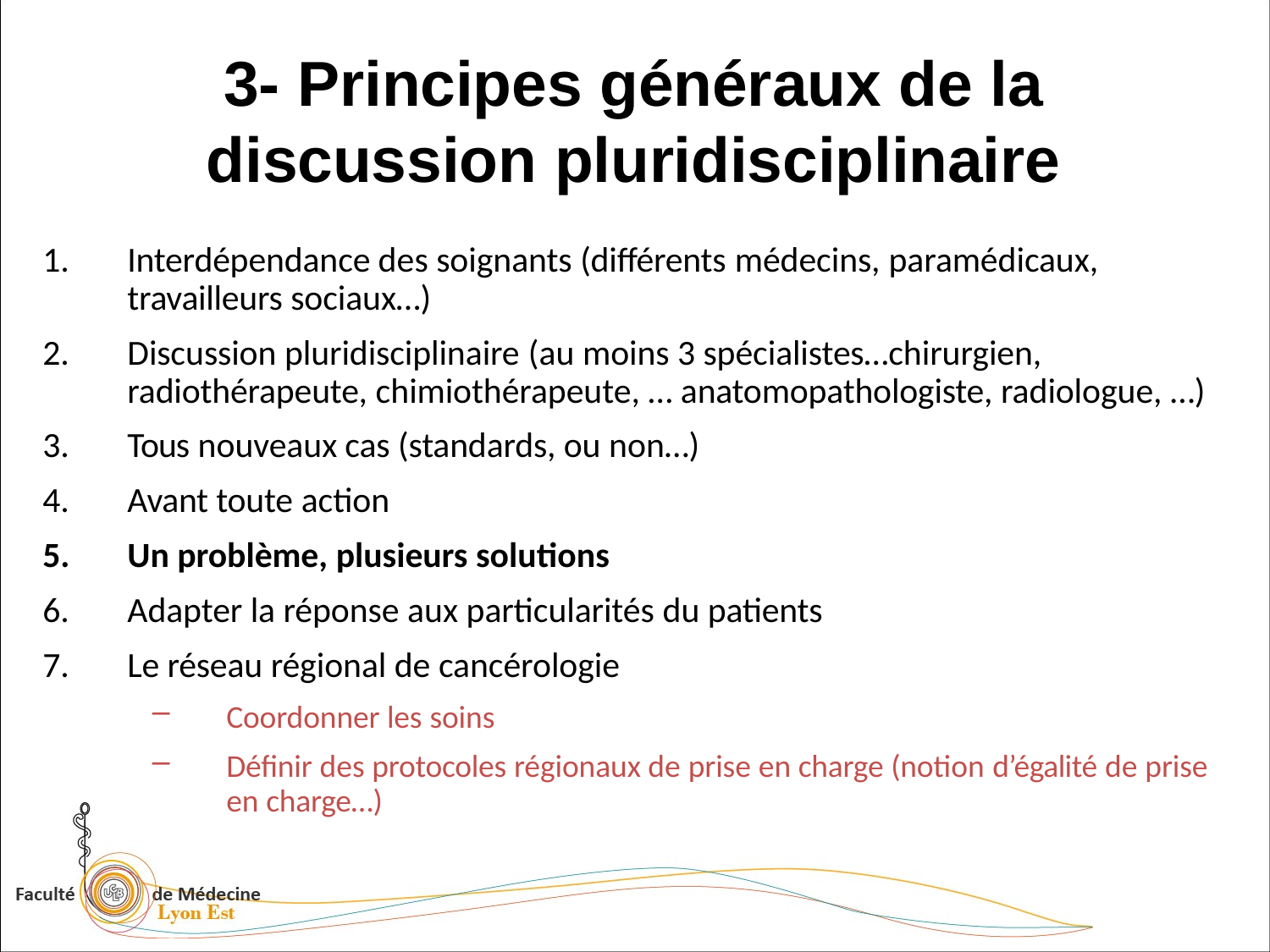

# 3- Principes généraux de la  discussion pluridisciplinaire
Interdépendance des soignants (différents médecins, paramédicaux,  travailleurs sociaux…)
Discussion pluridisciplinaire (au moins 3 spécialistes…chirurgien,  radiothérapeute, chimiothérapeute, … anatomopathologiste, radiologue, …)
Tous nouveaux cas (standards, ou non…)
Avant toute action
Un problème, plusieurs solutions
Adapter la réponse aux particularités du patients
Le réseau régional de cancérologie
Coordonner les soins
Définir des protocoles régionaux de prise en charge (notion d’égalité de prise  en charge…)